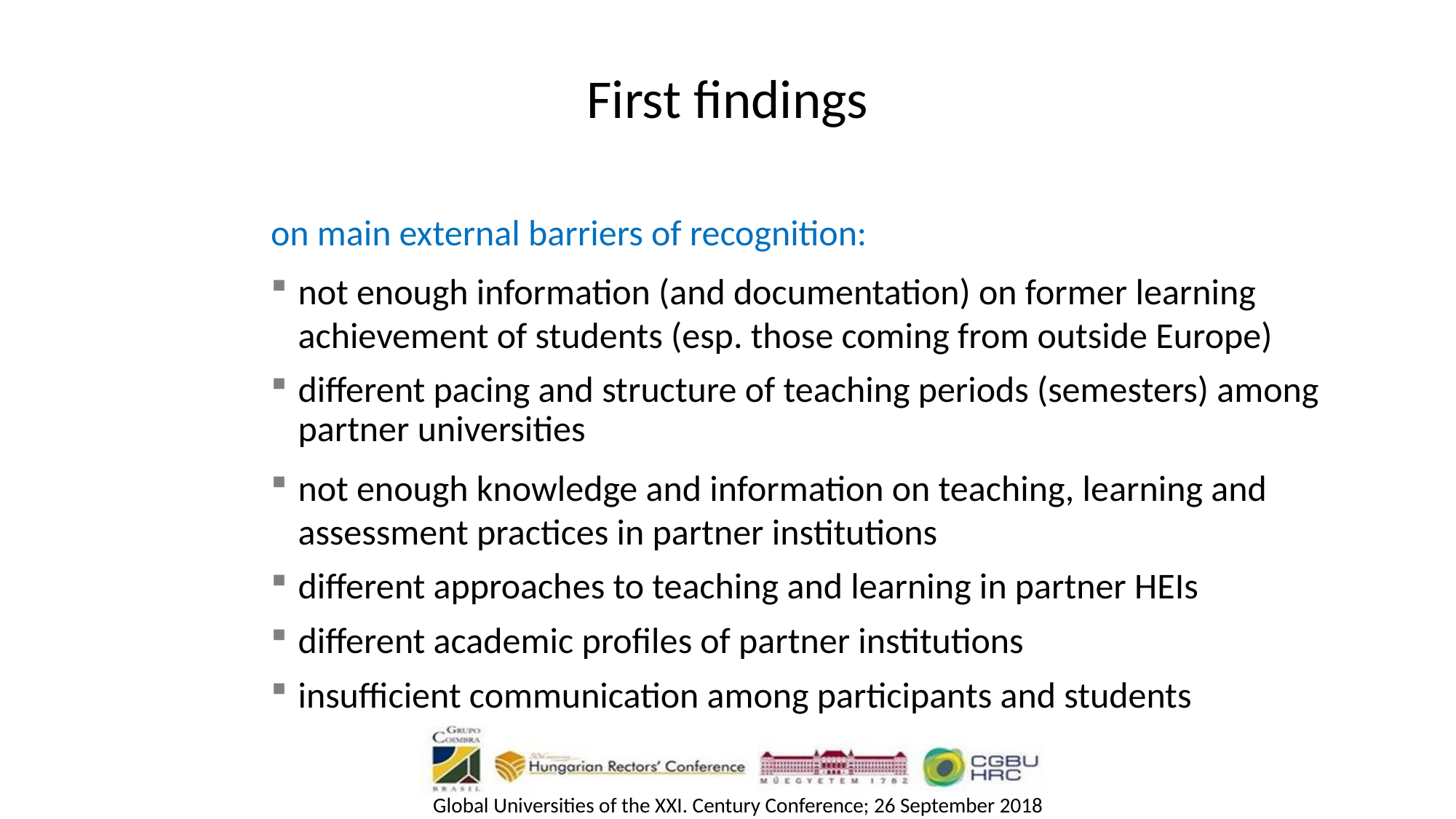

# First findings
on main external barriers of recognition:
not enough information (and documentation) on former learning achievement of students (esp. those coming from outside Europe)
different pacing and structure of teaching periods (semesters) among partner universities
not enough knowledge and information on teaching, learning and assessment practices in partner institutions
different approaches to teaching and learning in partner HEIs
different academic profiles of partner institutions
insufficient communication among participants and students